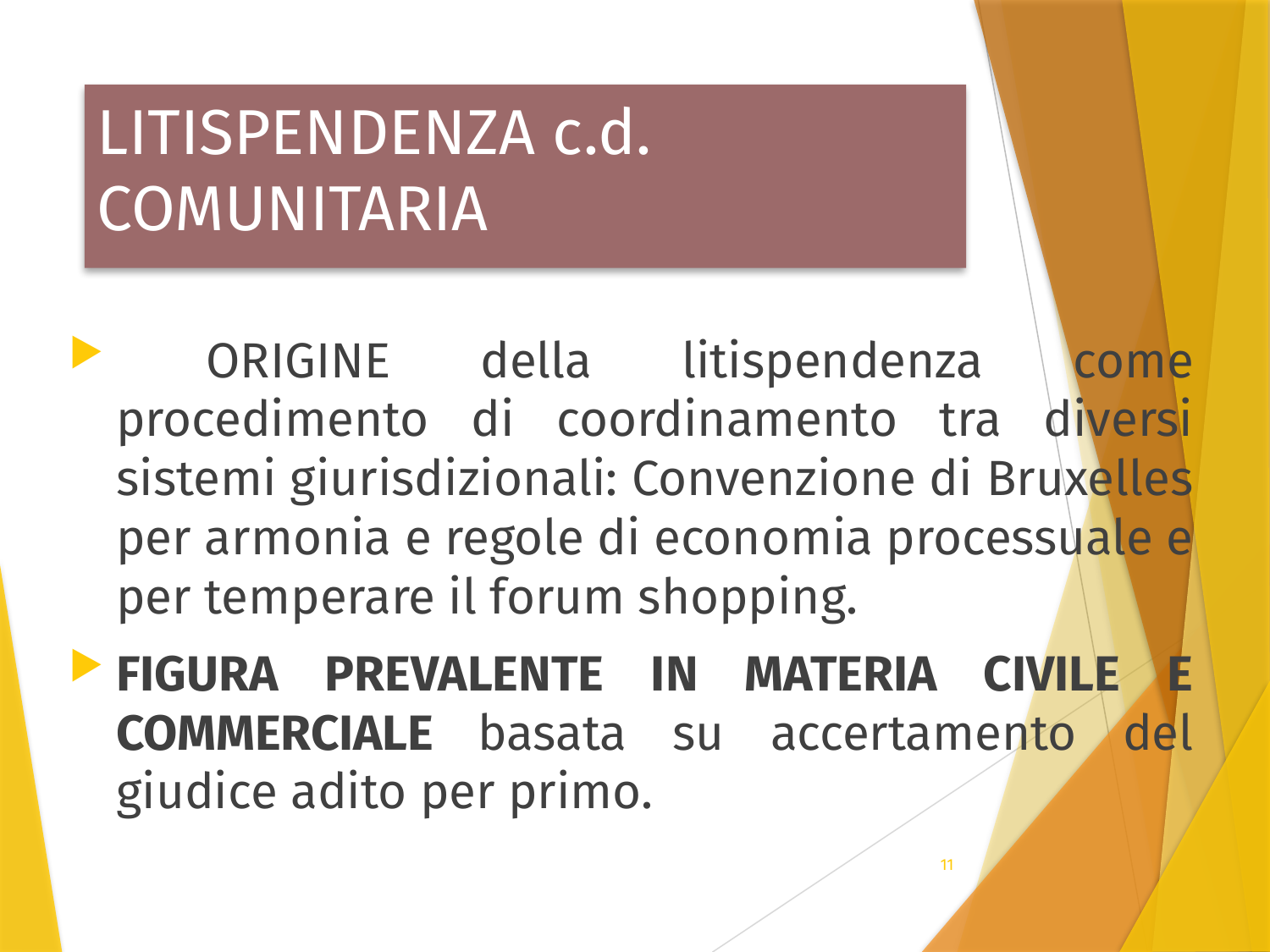

# LITISPENDENZA c.d. COMUNITARIA
 ORIGINE della litispendenza come procedimento di coordinamento tra diversi sistemi giurisdizionali: Convenzione di Bruxelles per armonia e regole di economia processuale e per temperare il forum shopping.
FIGURA PREVALENTE IN MATERIA CIVILE E COMMERCIALE basata su accertamento del giudice adito per primo.

11